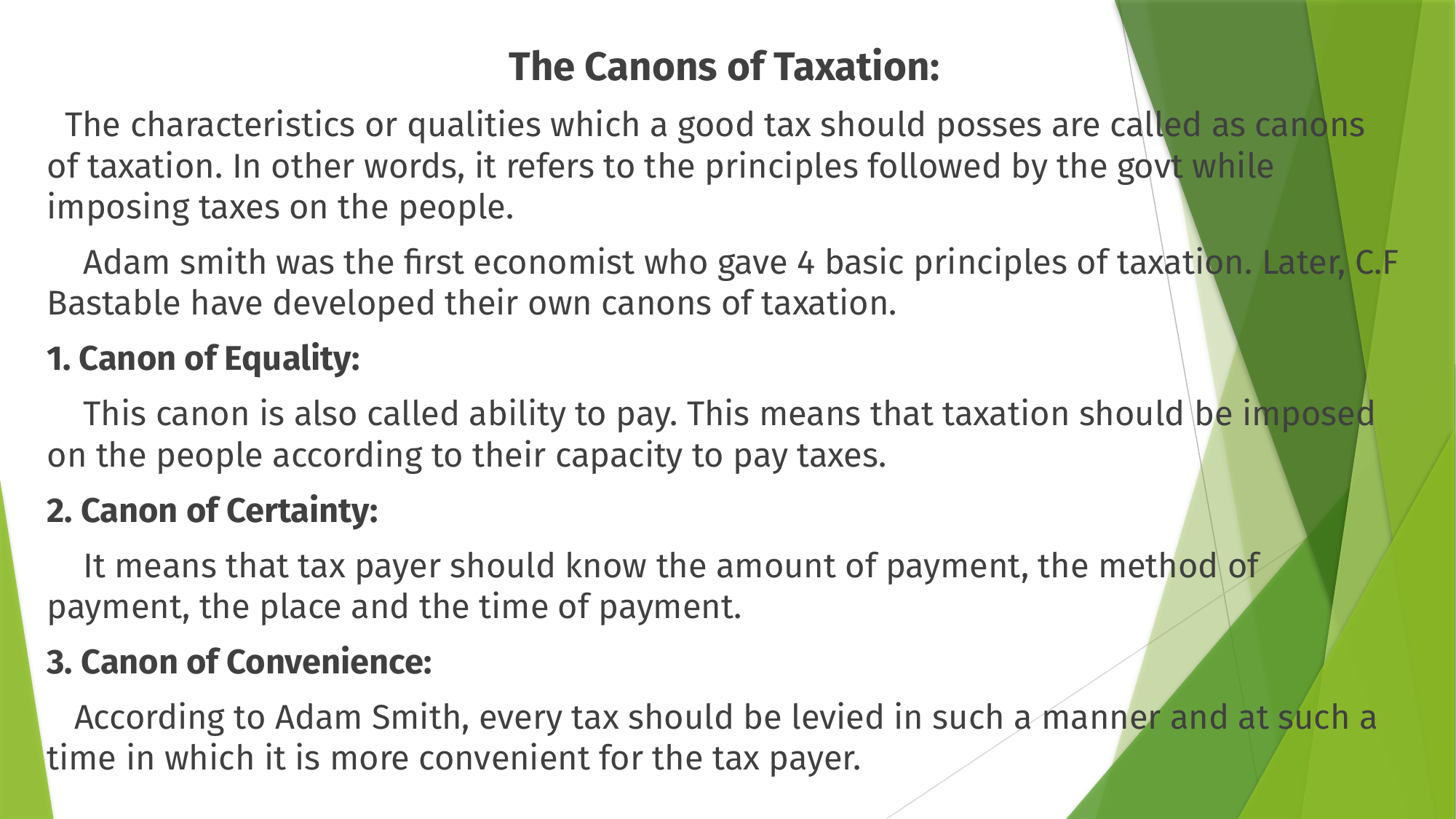

The Canons of Taxation:
  The characteristics or qualities which a good tax should posses are called as canons of taxation. In other words, it refers to the principles followed by the govt while imposing taxes on the people.
    Adam smith was the first economist who gave 4 basic principles of taxation. Later, C.F Bastable have developed their own canons of taxation.
1. Canon of Equality:
    This canon is also called ability to pay. This means that taxation should be imposed on the people according to their capacity to pay taxes.
2. Canon of Certainty:
    It means that tax payer should know the amount of payment, the method of payment, the place and the time of payment.
3. Canon of Convenience:
   According to Adam Smith, every tax should be levied in such a manner and at such a time in which it is more convenient for the tax payer.